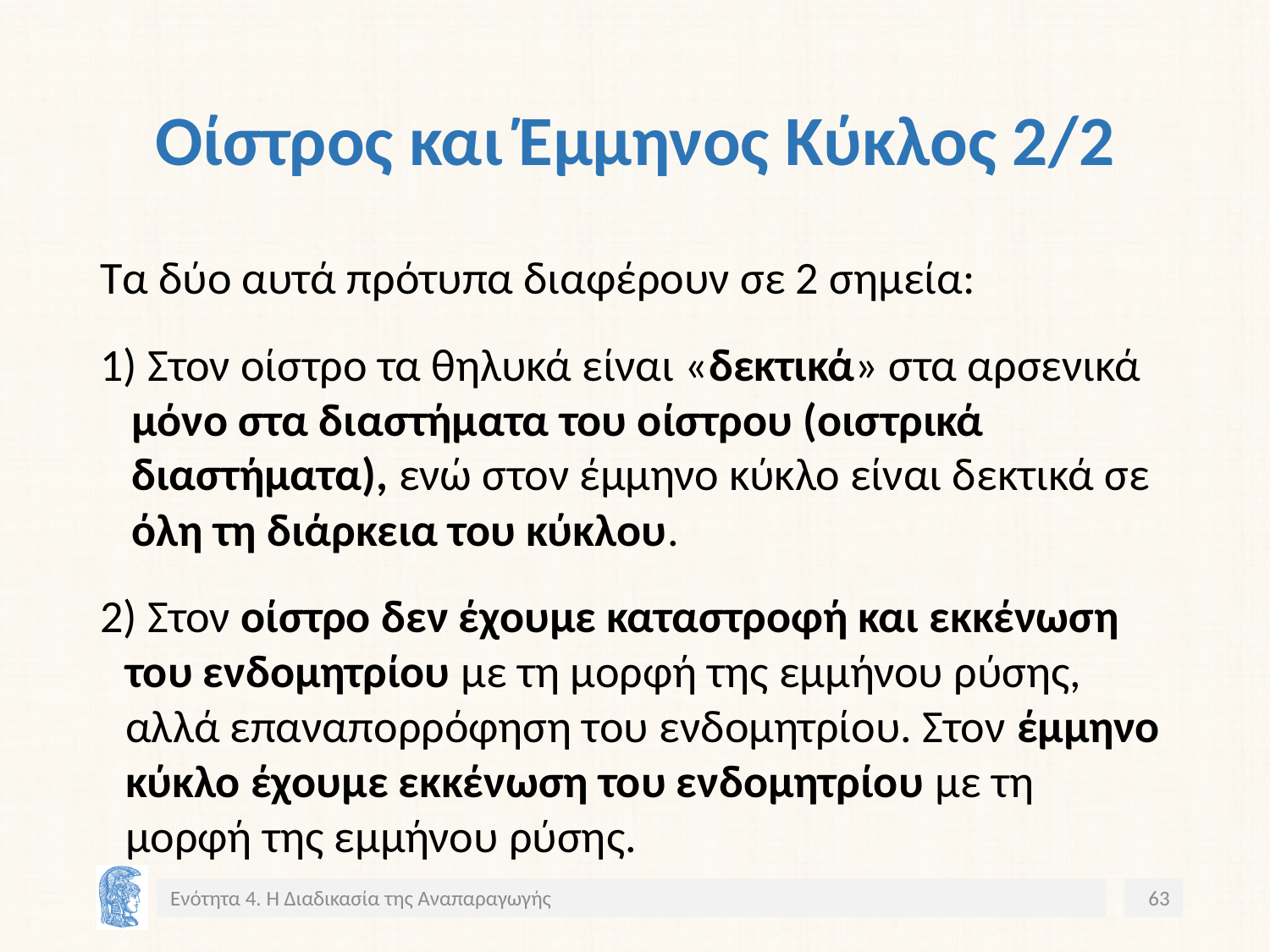

# Οίστρος και Έμμηνος Κύκλος 2/2
Τα δύο αυτά πρότυπα διαφέρουν σε 2 σημεία:
1) Στον οίστρο τα θηλυκά είναι «δεκτικά» στα αρσενικά μόνο στα διαστήματα του οίστρου (οιστρικά διαστήματα), ενώ στον έμμηνο κύκλο είναι δεκτικά σε όλη τη διάρκεια του κύκλου.
2) Στον οίστρο δεν έχουμε καταστροφή και εκκένωση του ενδομητρίου με τη μορφή της εμμήνου ρύσης, αλλά επαναπορρόφηση του ενδομητρίου. Στον έμμηνο κύκλο έχουμε εκκένωση του ενδομητρίου με τη μορφή της εμμήνου ρύσης.
Ενότητα 4. Η Διαδικασία της Αναπαραγωγής
63